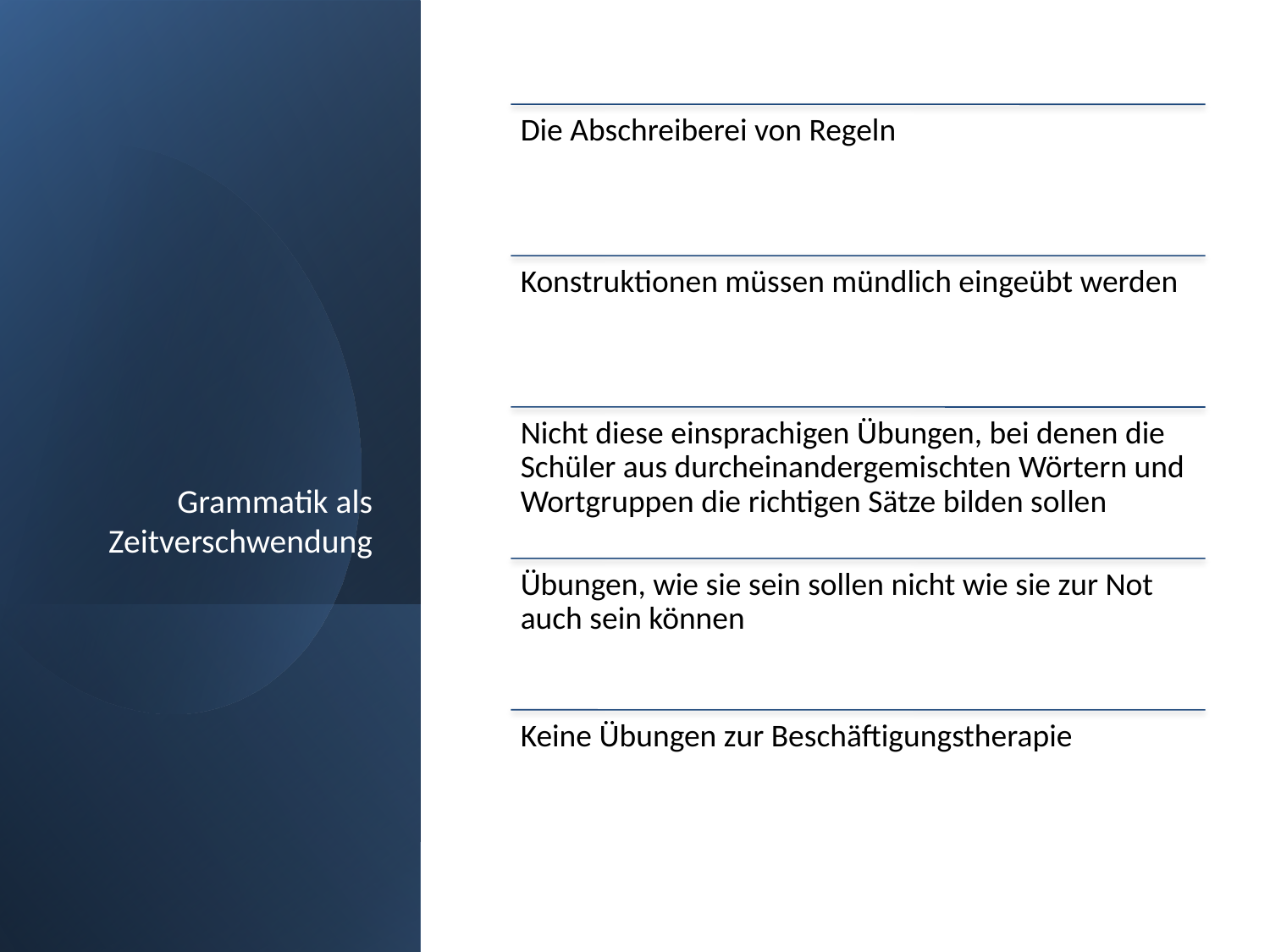

Die Abschreiberei von Regeln
Konstruktionen müssen mündlich eingeübt werden
Nicht diese einsprachigen Übungen, bei denen die Schüler aus durcheinandergemischten Wörtern und Wortgruppen die richtigen Sätze bilden sollen
Übungen, wie sie sein sollen nicht wie sie zur Not auch sein können
Keine Übungen zur Beschäftigungstherapie

# Grammatik als Zeitverschwendung